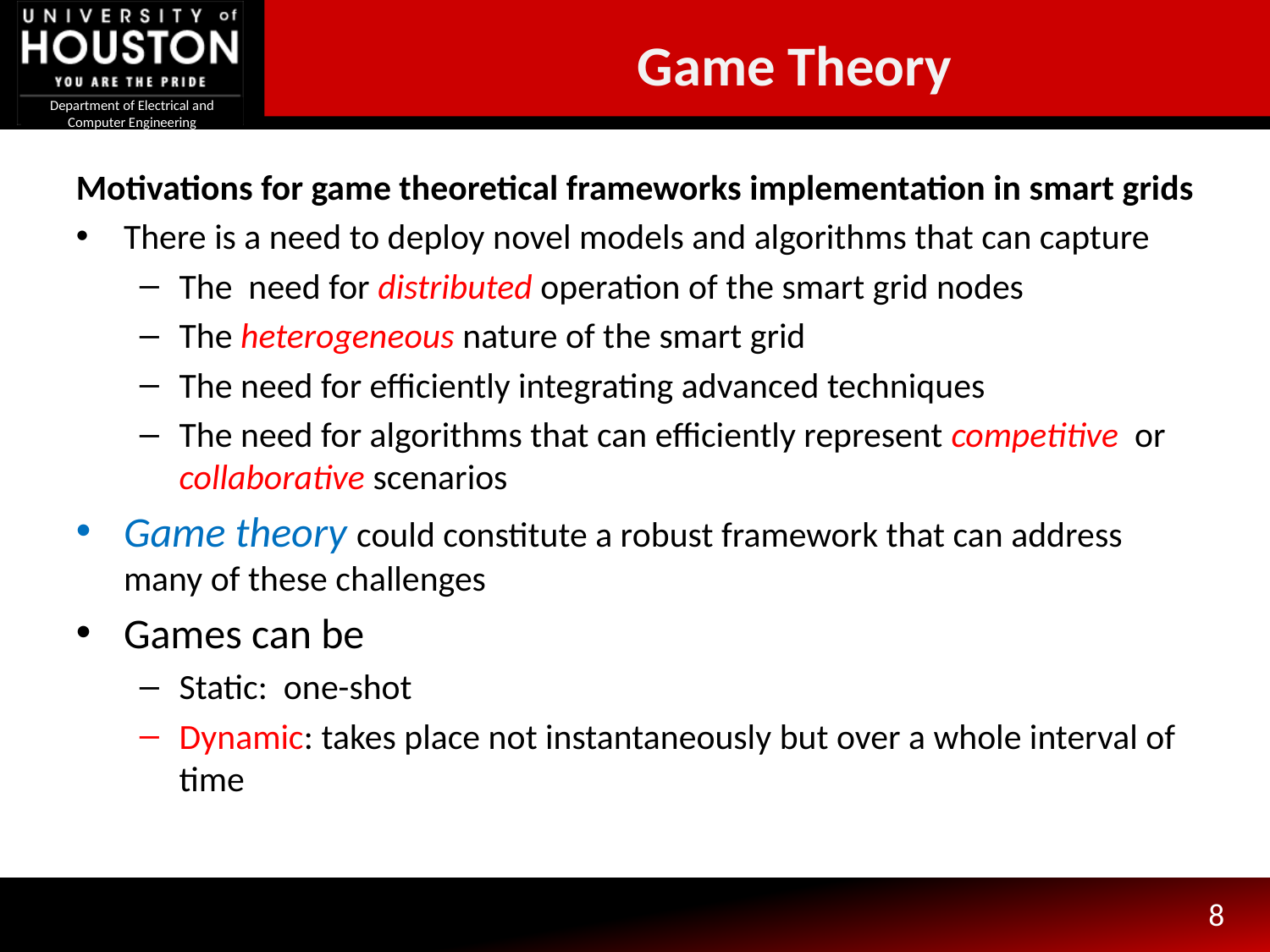

Game Theory
Motivations for game theoretical frameworks implementation in smart grids
There is a need to deploy novel models and algorithms that can capture
The  need for distributed operation of the smart grid nodes
The heterogeneous nature of the smart grid
The need for efficiently integrating advanced techniques
The need for algorithms that can efficiently represent competitive  or collaborative scenarios
Game theory could constitute a robust framework that can address many of these challenges
Games can be
Static:  one-shot
Dynamic: takes place not instantaneously but over a whole interval of time

8